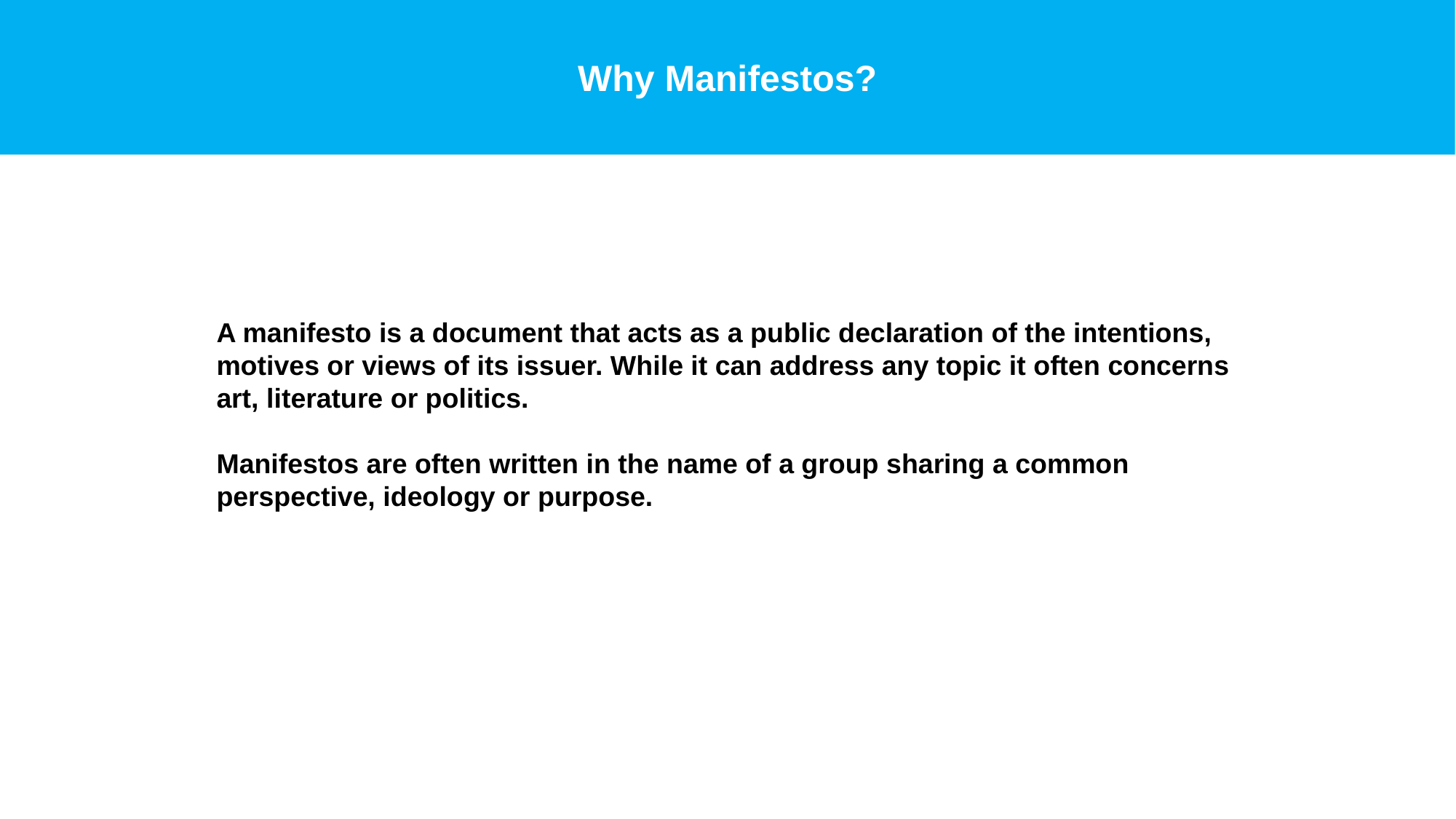

Why Manifestos?
A manifesto is a document that acts as a public declaration of the intentions, motives or views of its issuer. While it can address any topic it often concerns art, literature or politics.

Manifestos are often written in the name of a group sharing a common perspective, ideology or purpose.